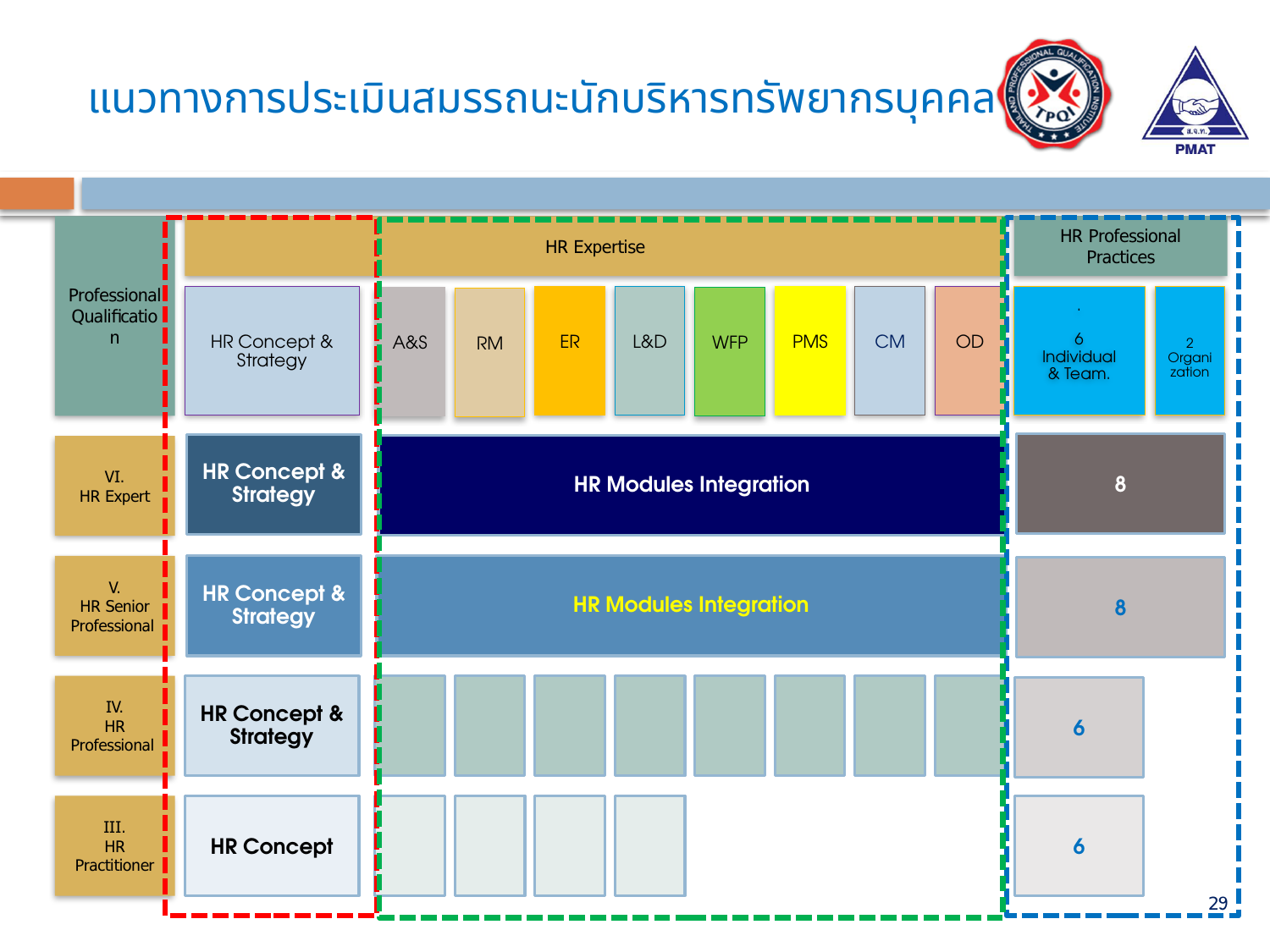

# แนวทางการประเมินสมรรถนะนักบริหารทรัพยากรบุคคล
HR Expertise
HR Professional Practices
Professional Qualification

.

6
Individual & Team.

HR Concept & Strategy

ER

L&D

PMS

CM

OD

2
Organization

A&S

WFP

RM

8
HR Concept & Strategy
HR Modules Integration
VI.
HR Expert
HR Concept & Strategy
HR Modules Integration
V.
HR Senior Professional
8
IV.
HR Professional
HR Concept & Strategy

6
HR Concept
6
III.
HR Practitioner